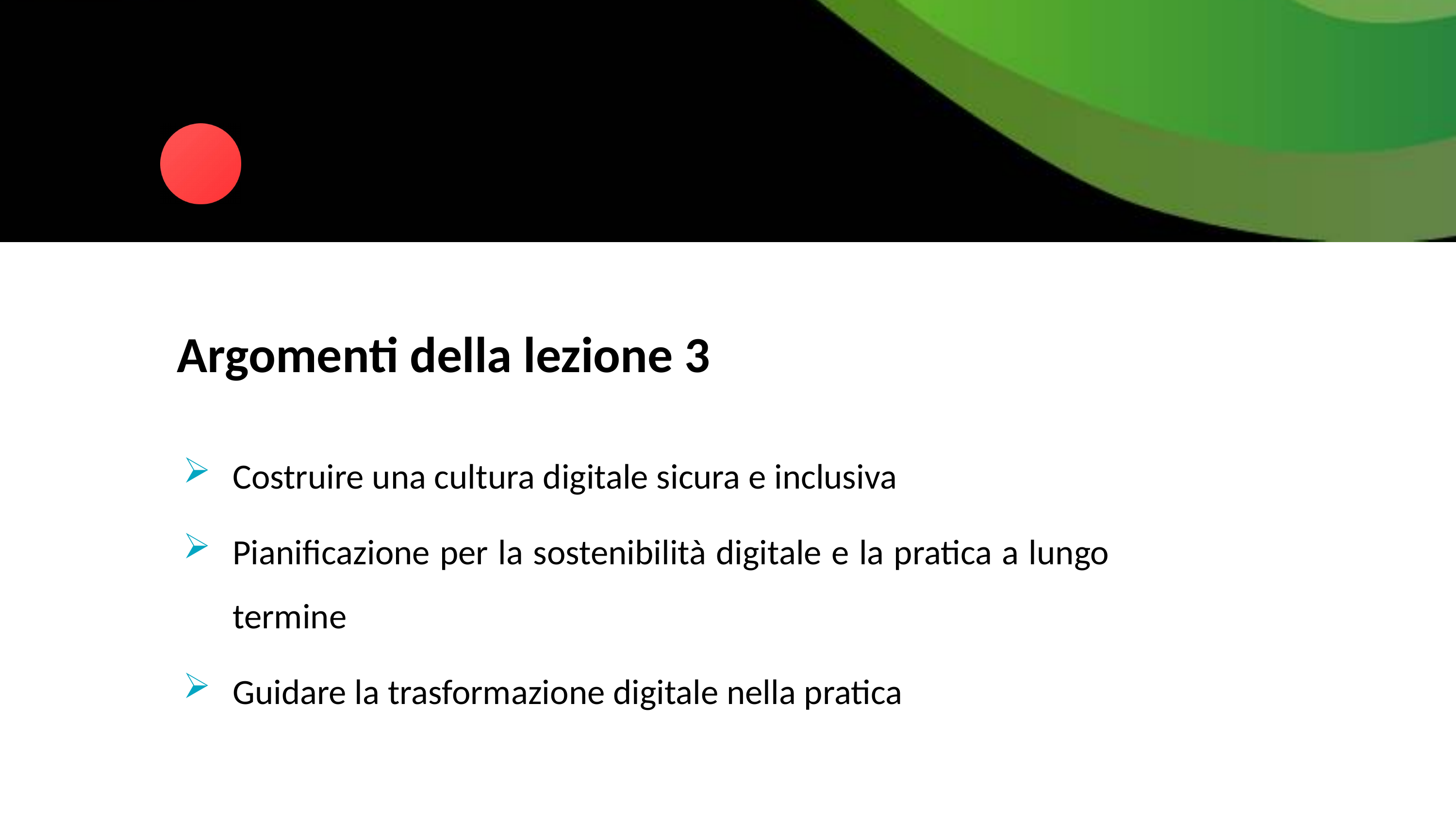

Argomenti della lezione 3
Costruire una cultura digitale sicura e inclusiva
Pianificazione per la sostenibilità digitale e la pratica a lungo termine
Guidare la trasformazione digitale nella pratica